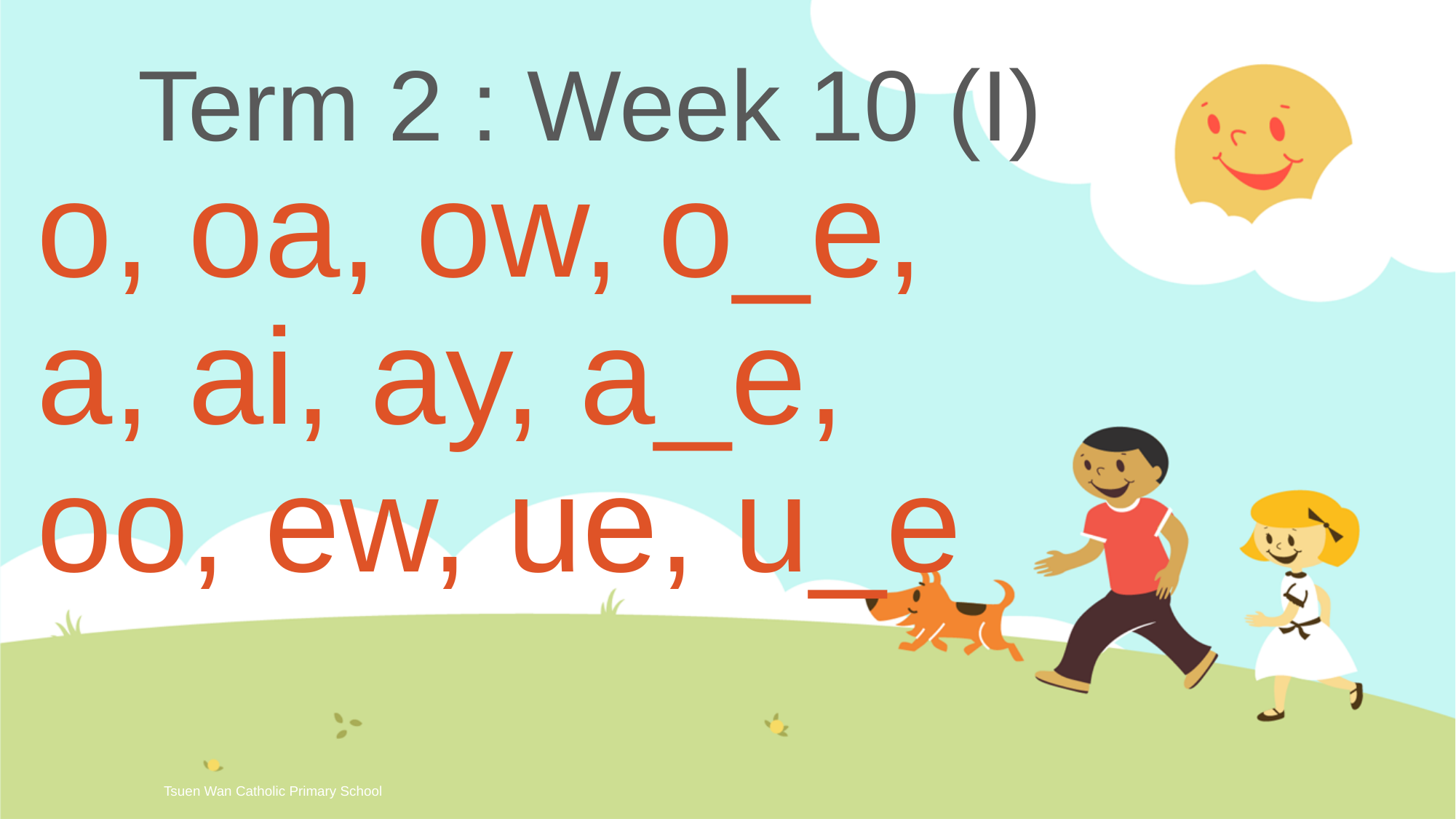

# Term 2 : Week 10 (I)
o, oa, ow, o_e,
a, ai, ay, a_e,
oo, ew, ue, u_e

Tsuen Wan Catholic Primary School